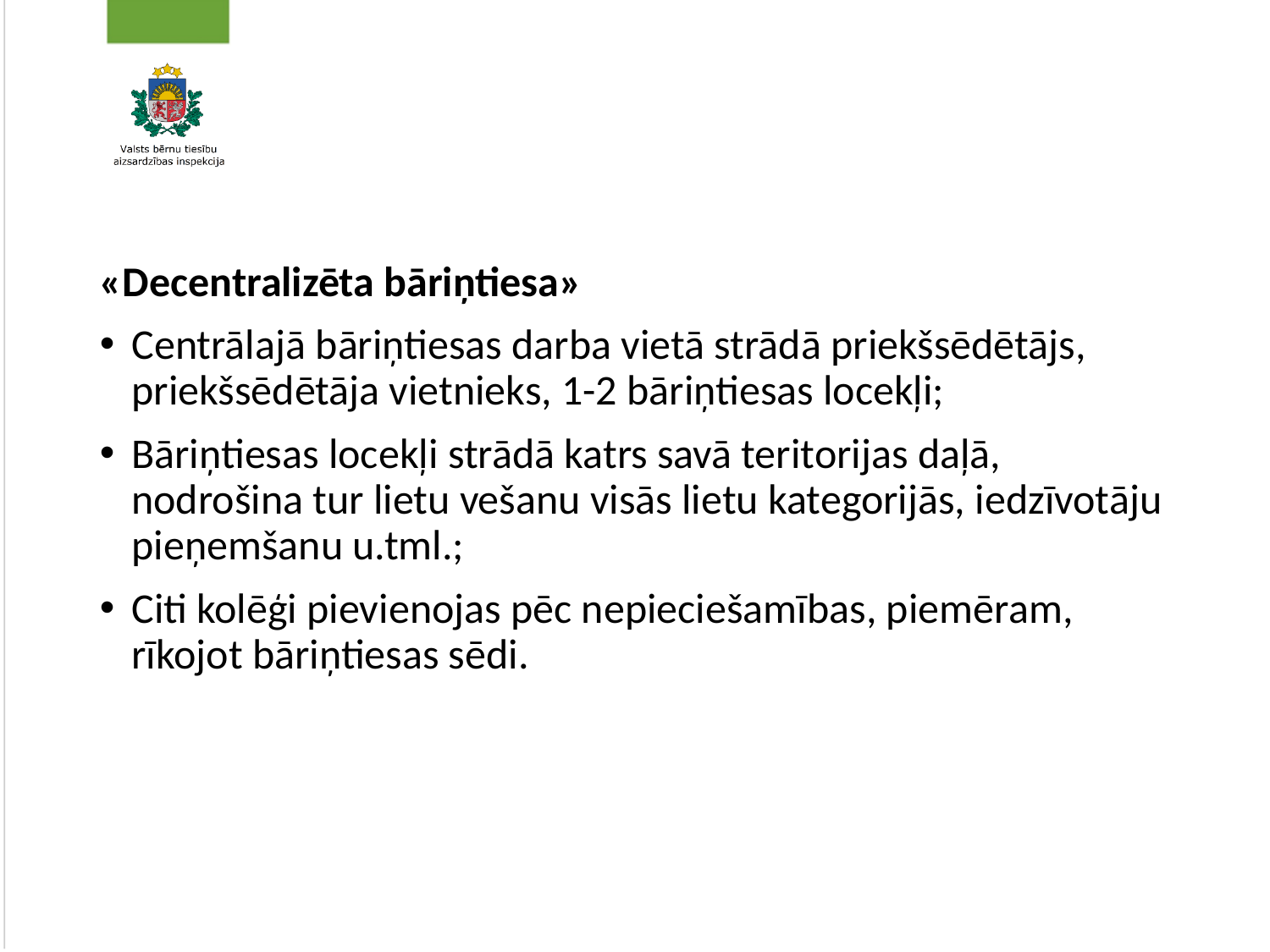

#
«Decentralizēta bāriņtiesa»
Centrālajā bāriņtiesas darba vietā strādā priekšsēdētājs, priekšsēdētāja vietnieks, 1-2 bāriņtiesas locekļi;
Bāriņtiesas locekļi strādā katrs savā teritorijas daļā, nodrošina tur lietu vešanu visās lietu kategorijās, iedzīvotāju pieņemšanu u.tml.;
Citi kolēģi pievienojas pēc nepieciešamības, piemēram, rīkojot bāriņtiesas sēdi.